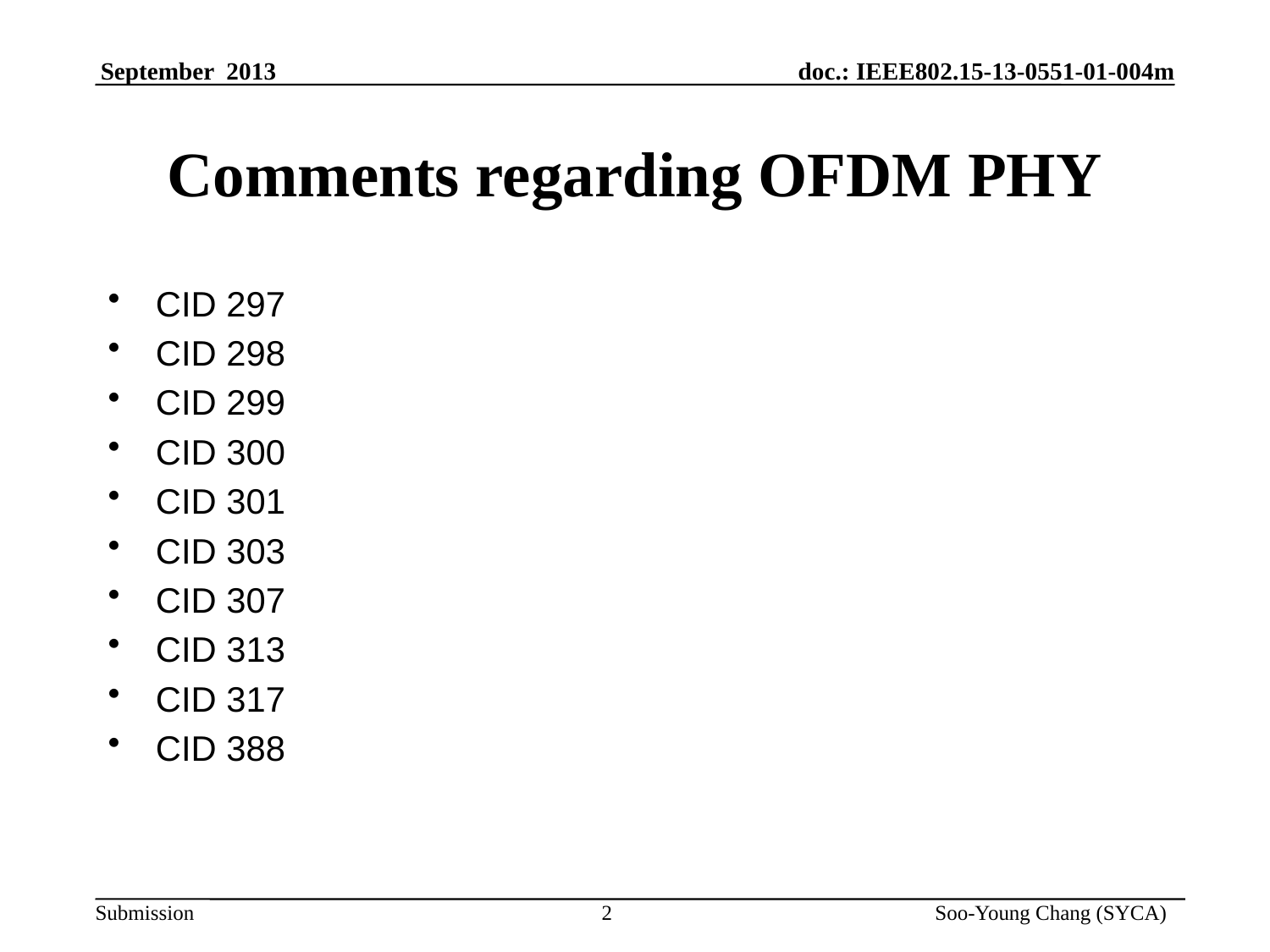

# Comments regarding OFDM PHY
CID 297
CID 298
CID 299
CID 300
CID 301
CID 303
CID 307
CID 313
CID 317
CID 388